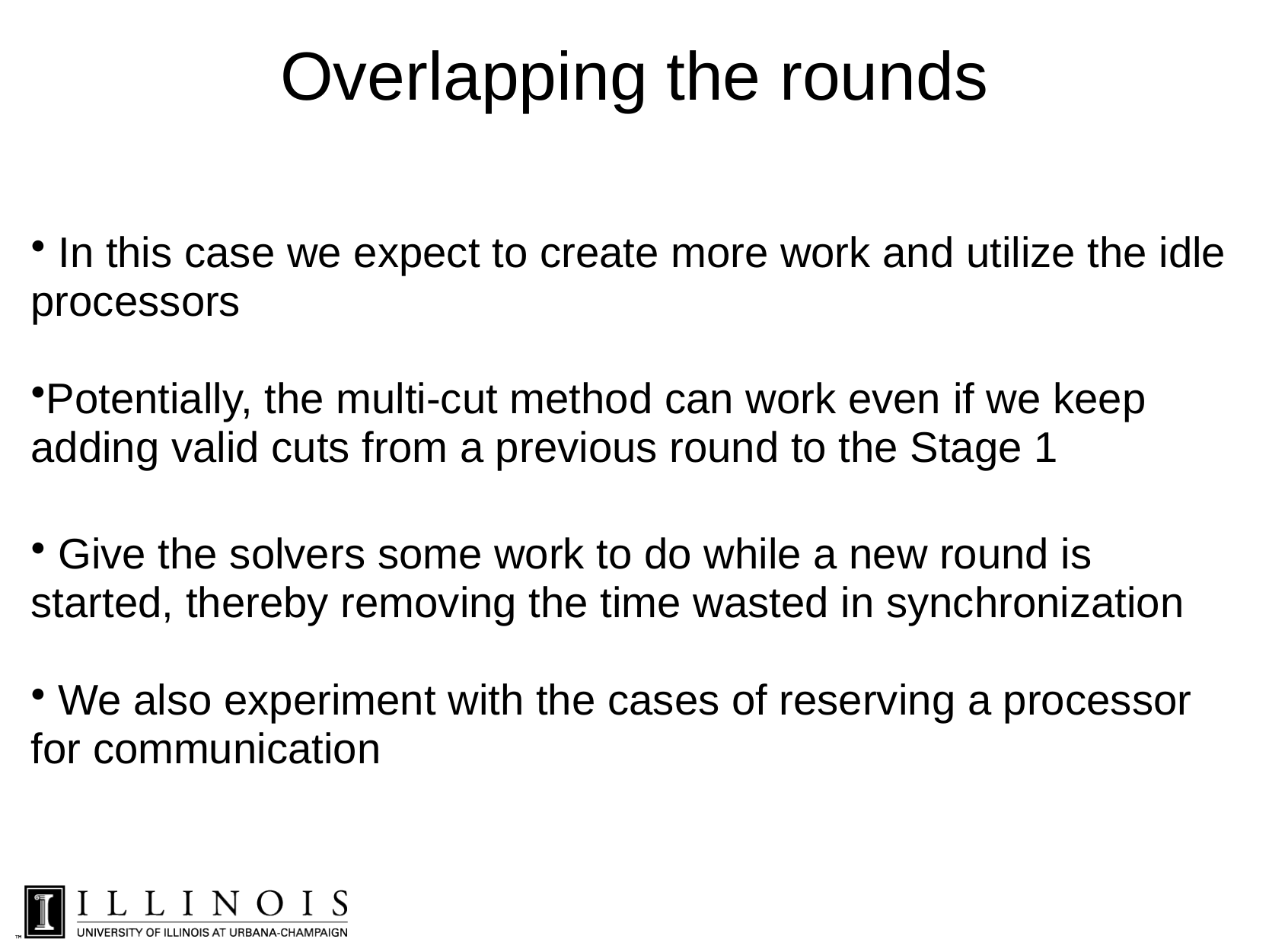

# Overlapping the rounds
 In this case we expect to create more work and utilize the idle processors

Potentially, the multi-cut method can work even if we keep adding valid cuts from a previous round to the Stage 1

 Give the solvers some work to do while a new round is started, thereby removing the time wasted in synchronization

 We also experiment with the cases of reserving a processor for communication